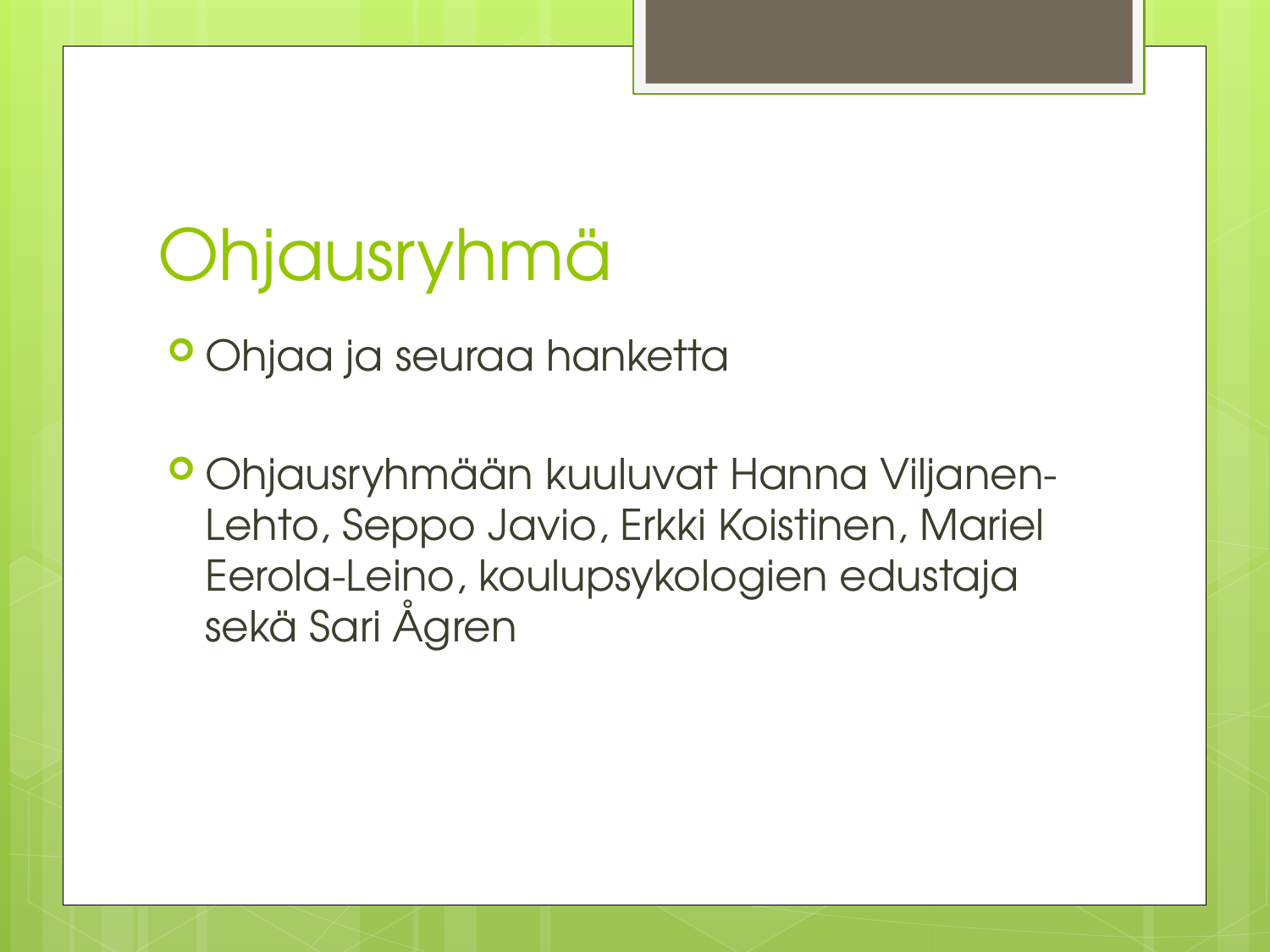

# Ohjausryhmä
Ohjaa ja seuraa hanketta

Ohjausryhmään kuuluvat Hanna Viljanen-Lehto, Seppo Javio, Erkki Koistinen, Mariel Eerola-Leino, koulupsykologien edustaja sekä Sari Ågren